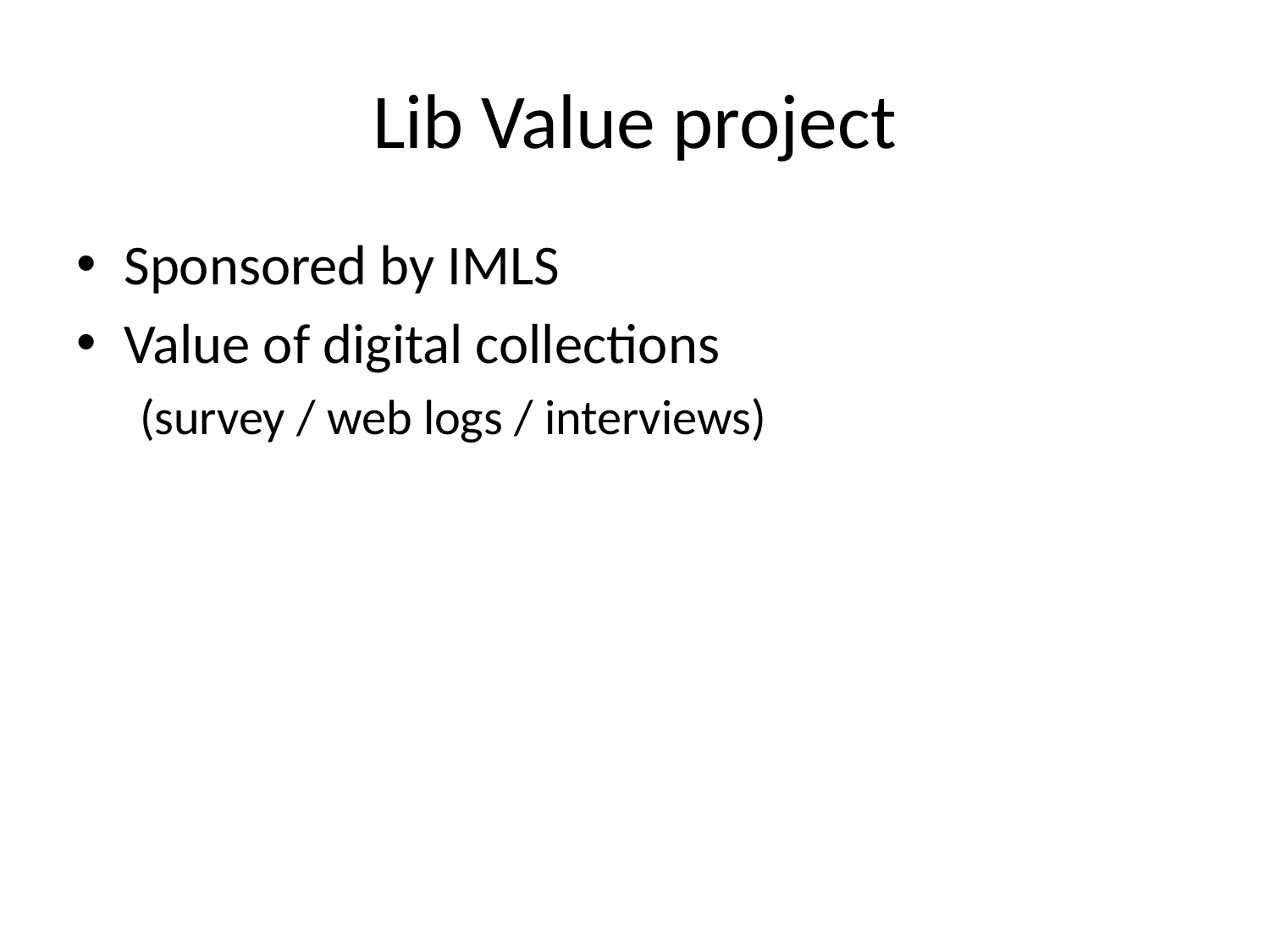

# Lib Value project
Sponsored by IMLS
Value of digital collections
(survey / web logs / interviews)